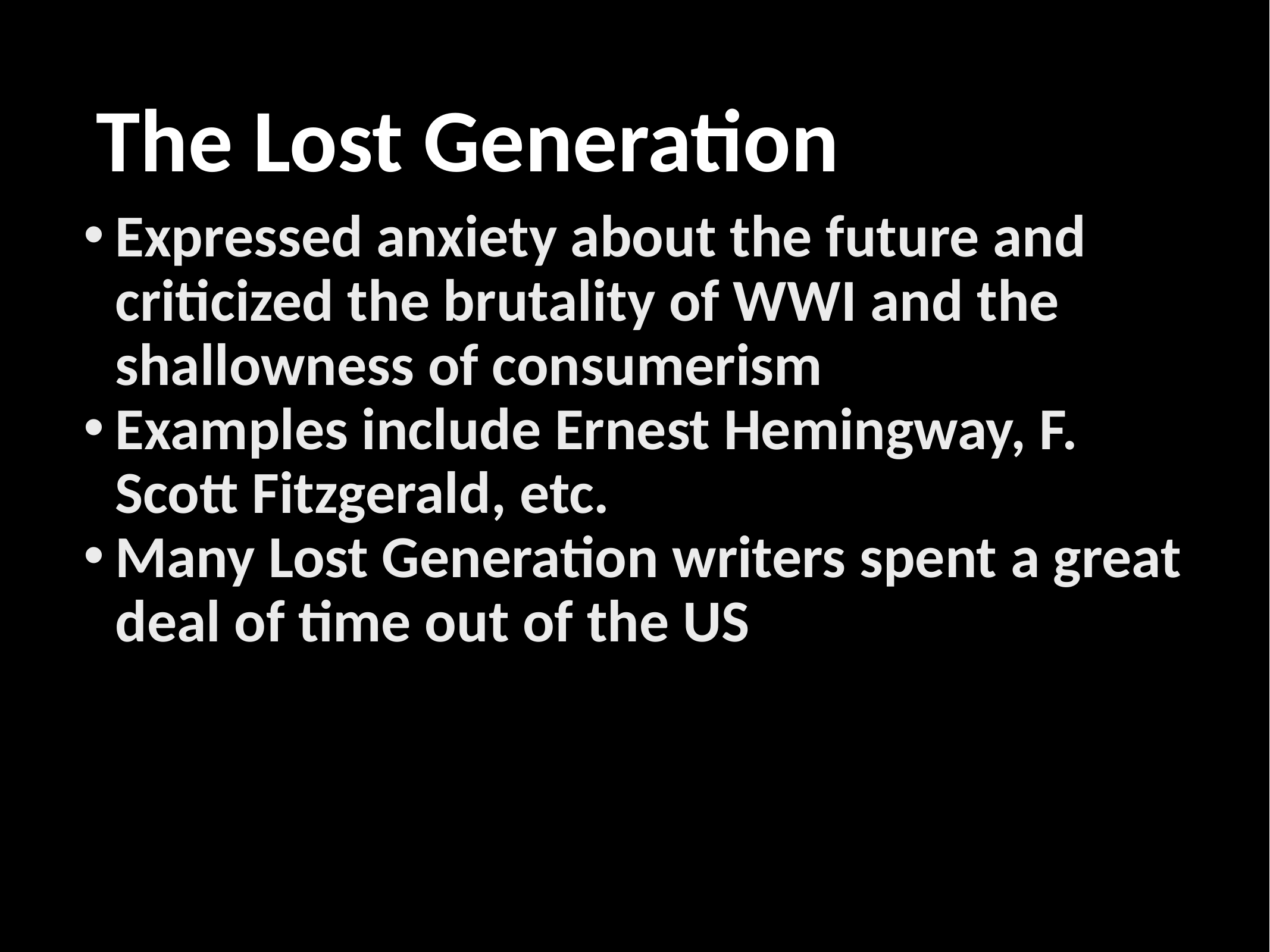

# The Lost Generation
Expressed anxiety about the future and criticized the brutality of WWI and the shallowness of consumerism
Examples include Ernest Hemingway, F. Scott Fitzgerald, etc.
Many Lost Generation writers spent a great deal of time out of the US